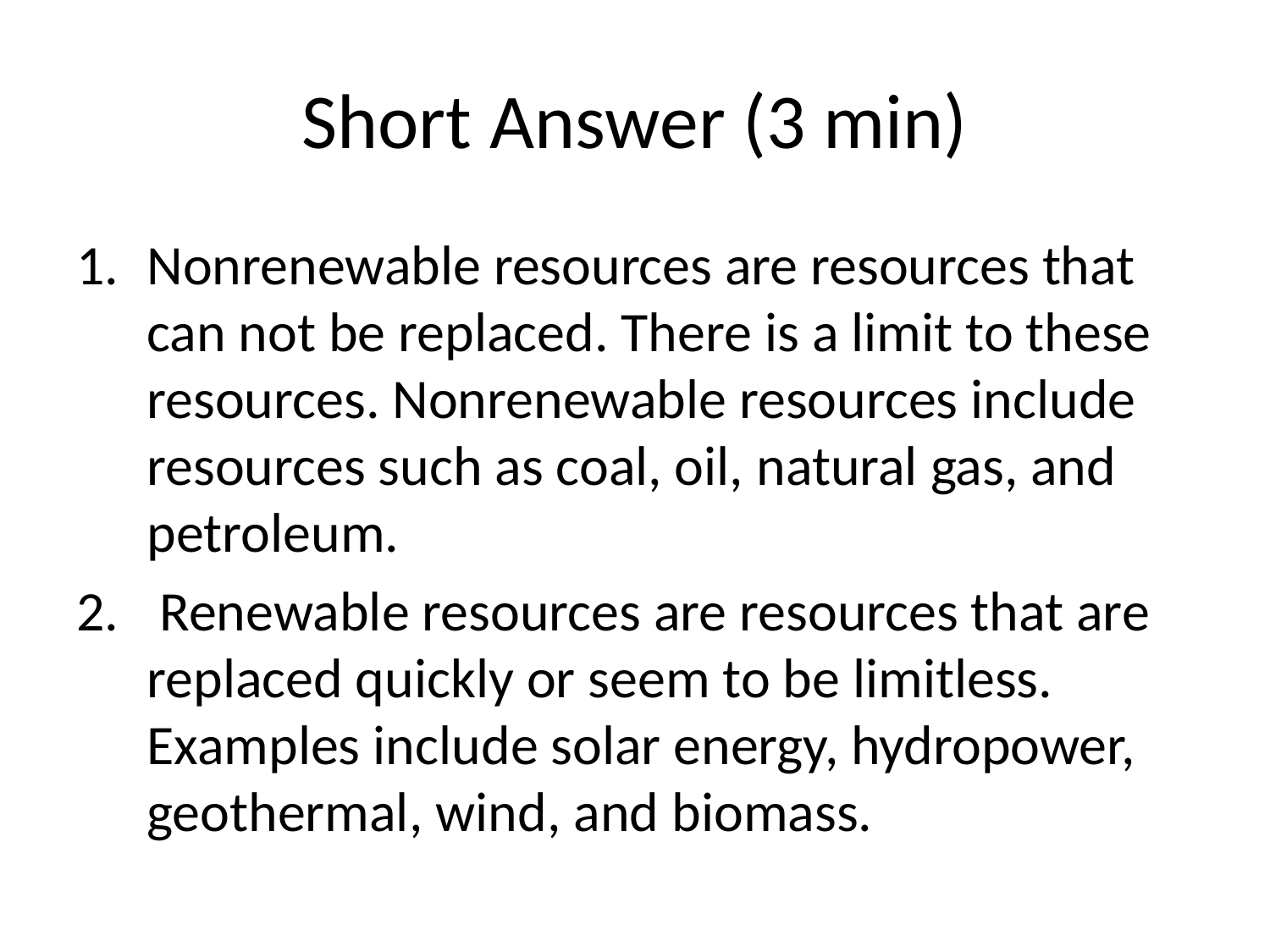

# Short Answer (3 min)
Nonrenewable resources are resources that can not be replaced. There is a limit to these resources. Nonrenewable resources include resources such as coal, oil, natural gas, and petroleum.
 Renewable resources are resources that are replaced quickly or seem to be limitless. Examples include solar energy, hydropower, geothermal, wind, and biomass.